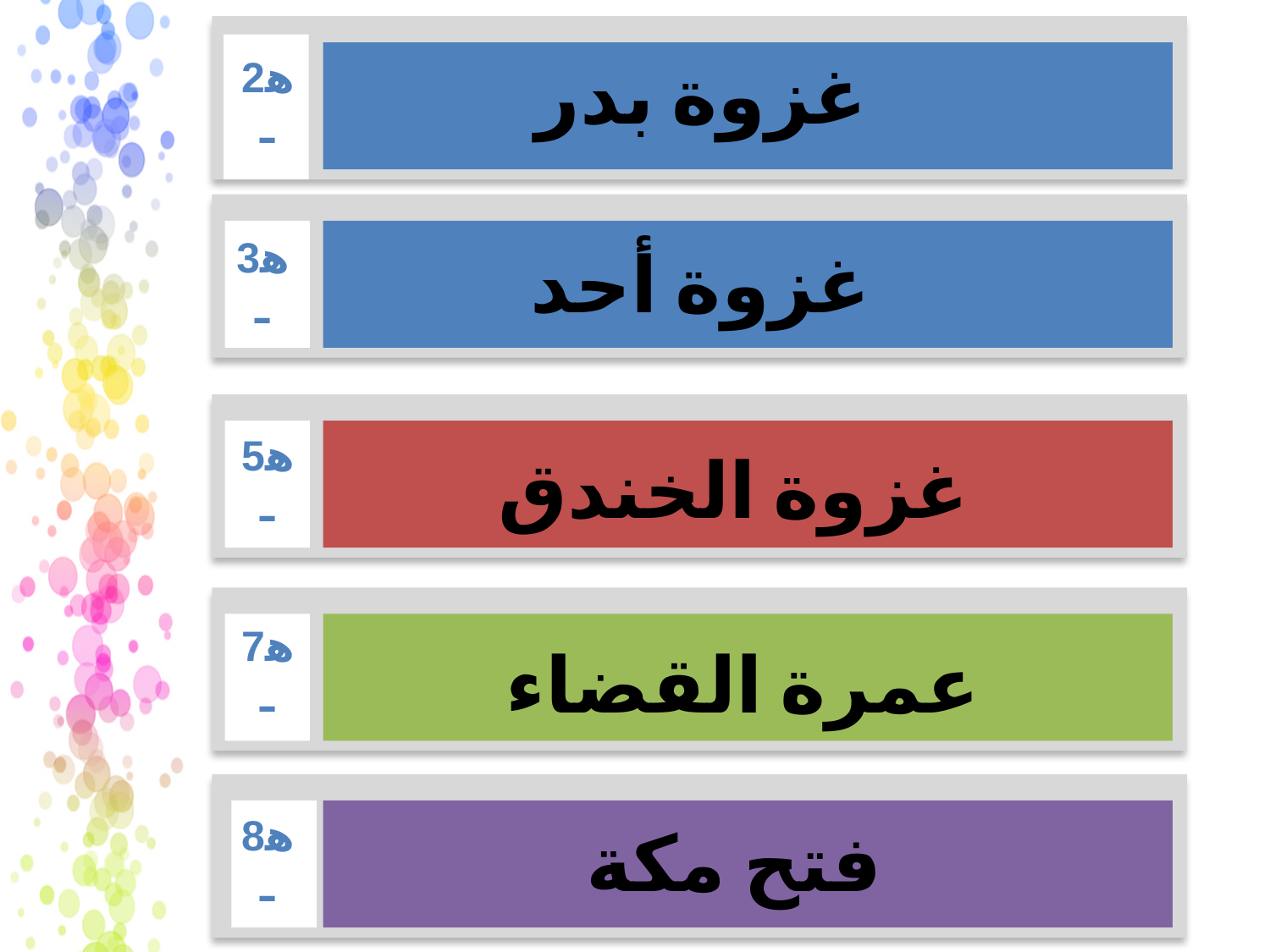

غزوة بدر

2هـ

3هـ
غزوة أحد

5هـ
غزوة الخندق

7هـ

عمرة القضاء

8هـ
فتح مكة